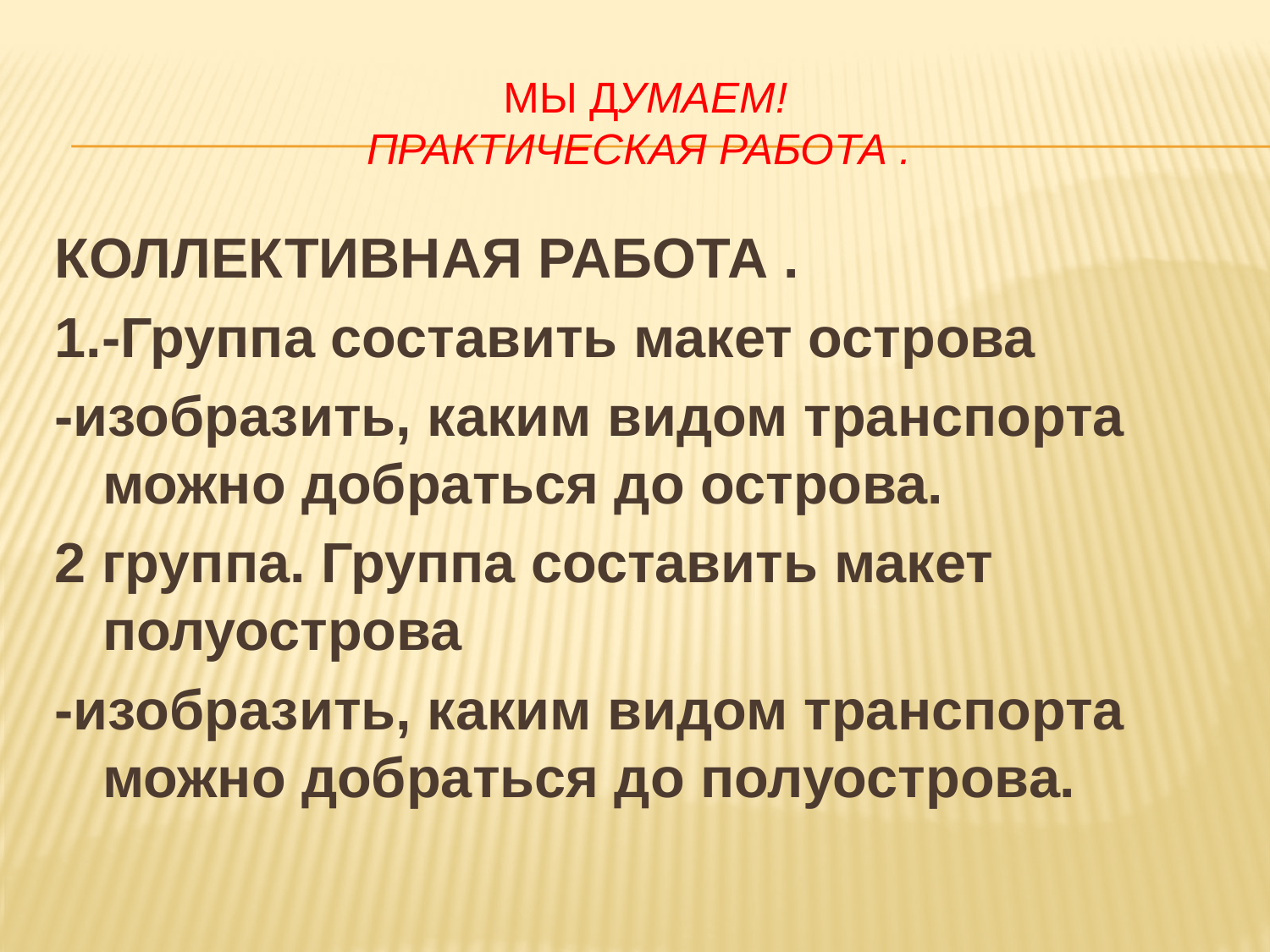

# Мы думаем! Практическая работа .
КОЛЛЕКТИВНАЯ РАБОТА .
1.-Группа составить макет острова
-изобразить, каким видом транспорта можно добраться до острова.
2 группа. Группа составить макет полуострова
-изобразить, каким видом транспорта можно добраться до полуострова.